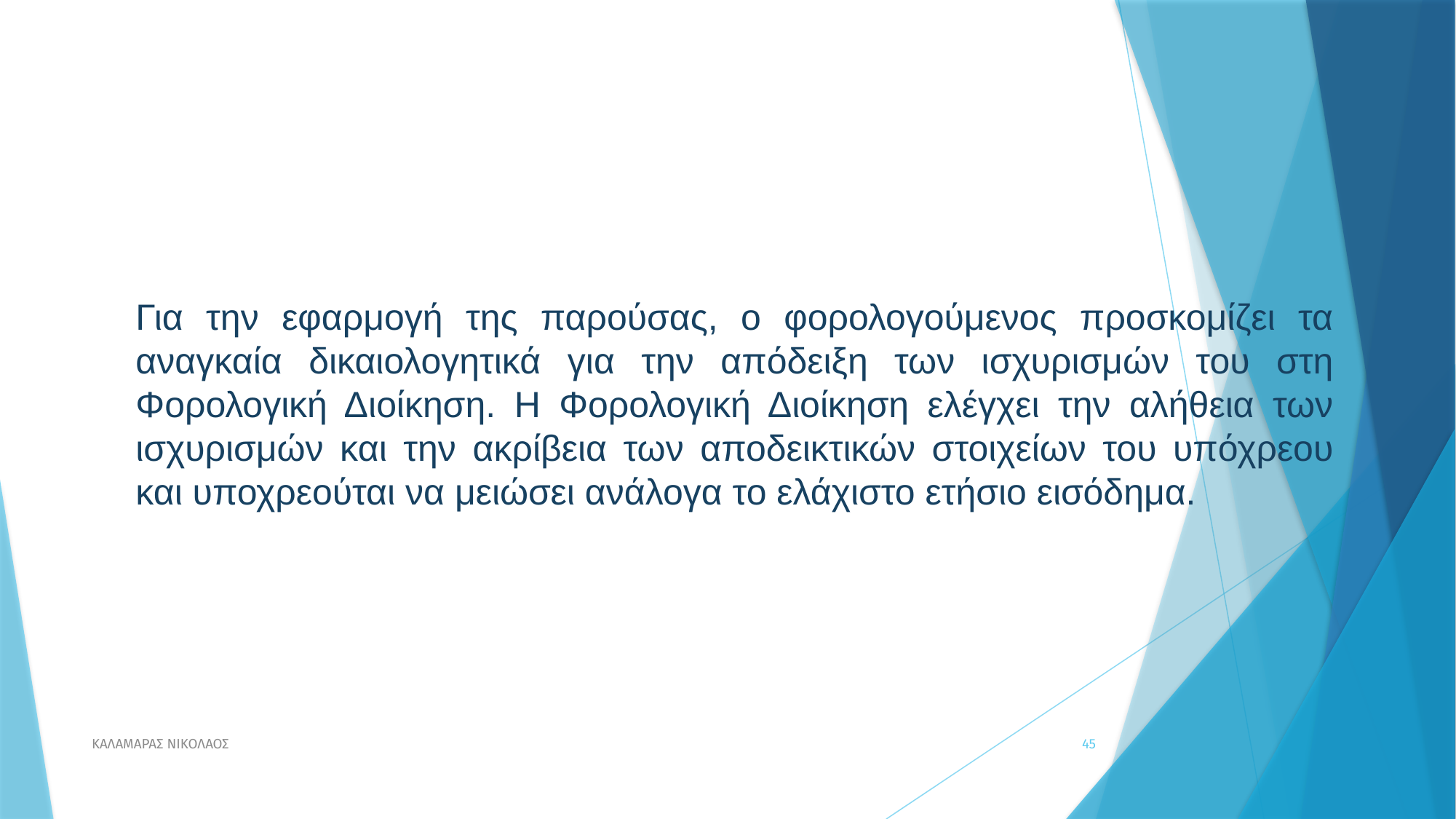

Για την εφαρμογή της παρούσας, ο φορολογούμενος προσκομίζει τα αναγκαία δικαιολογητικά για την απόδειξη των ισχυρισμών του στη Φορολογική Διοίκηση. Η Φορολογική Διοίκηση ελέγχει την αλήθεια των ισχυρισμών και την ακρίβεια των αποδεικτικών στοιχείων του υπόχρεου και υποχρεούται να μειώσει ανάλογα το ελάχιστο ετήσιο εισόδημα.
ΚΑΛΑΜΑΡΑΣ ΝΙΚΟΛΑΟΣ
45